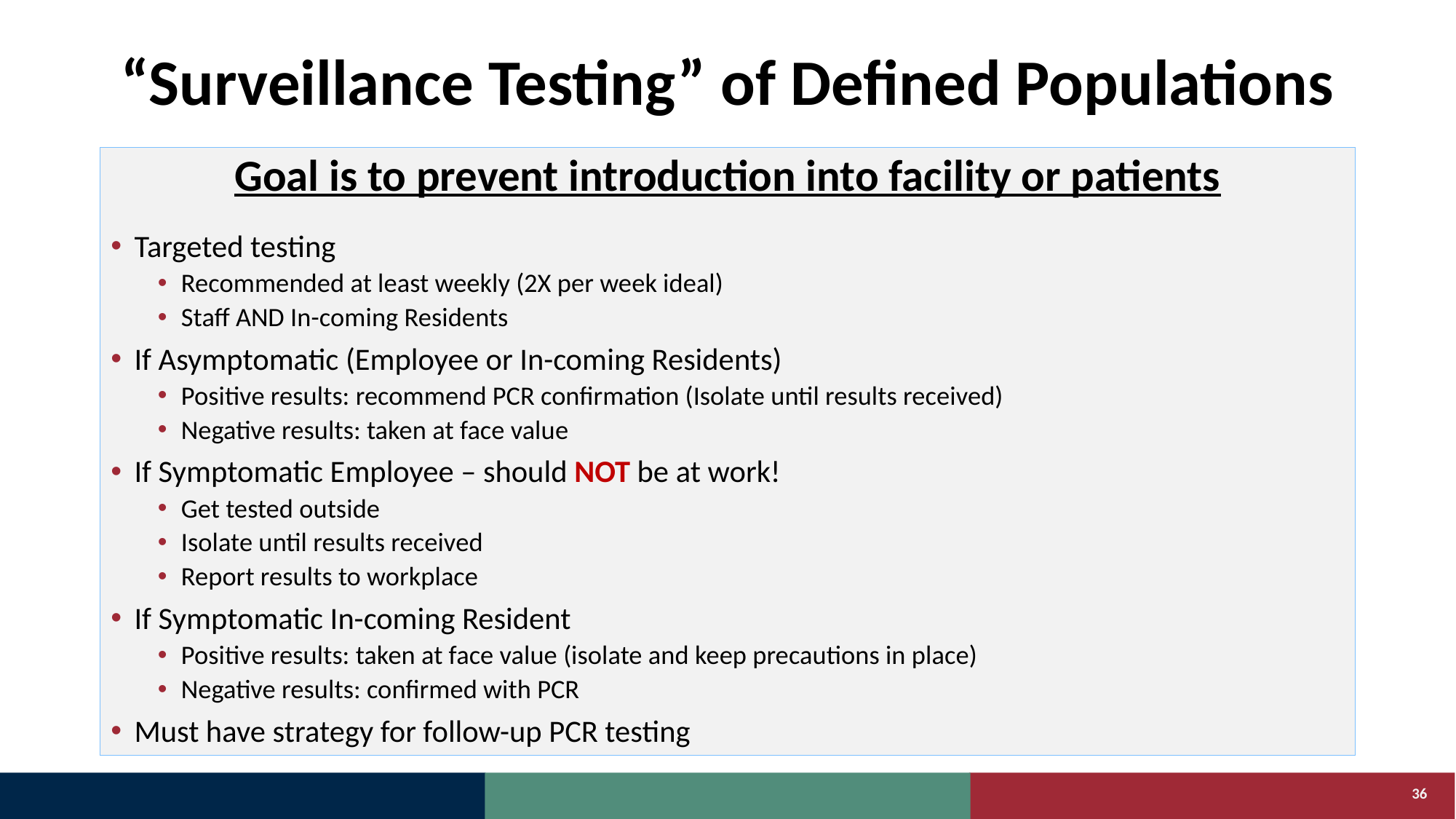

# “Surveillance Testing” of Defined Populations
Goal is to prevent introduction into facility or patients

Targeted testing
Recommended at least weekly (2X per week ideal)
Staff AND In-coming Residents
If Asymptomatic (Employee or In-coming Residents)
Positive results: recommend PCR confirmation (Isolate until results received)
Negative results: taken at face value
If Symptomatic Employee – should NOT be at work!
Get tested outside
Isolate until results received
Report results to workplace
If Symptomatic In-coming Resident
Positive results: taken at face value (isolate and keep precautions in place)
Negative results: confirmed with PCR
Must have strategy for follow-up PCR testing
36